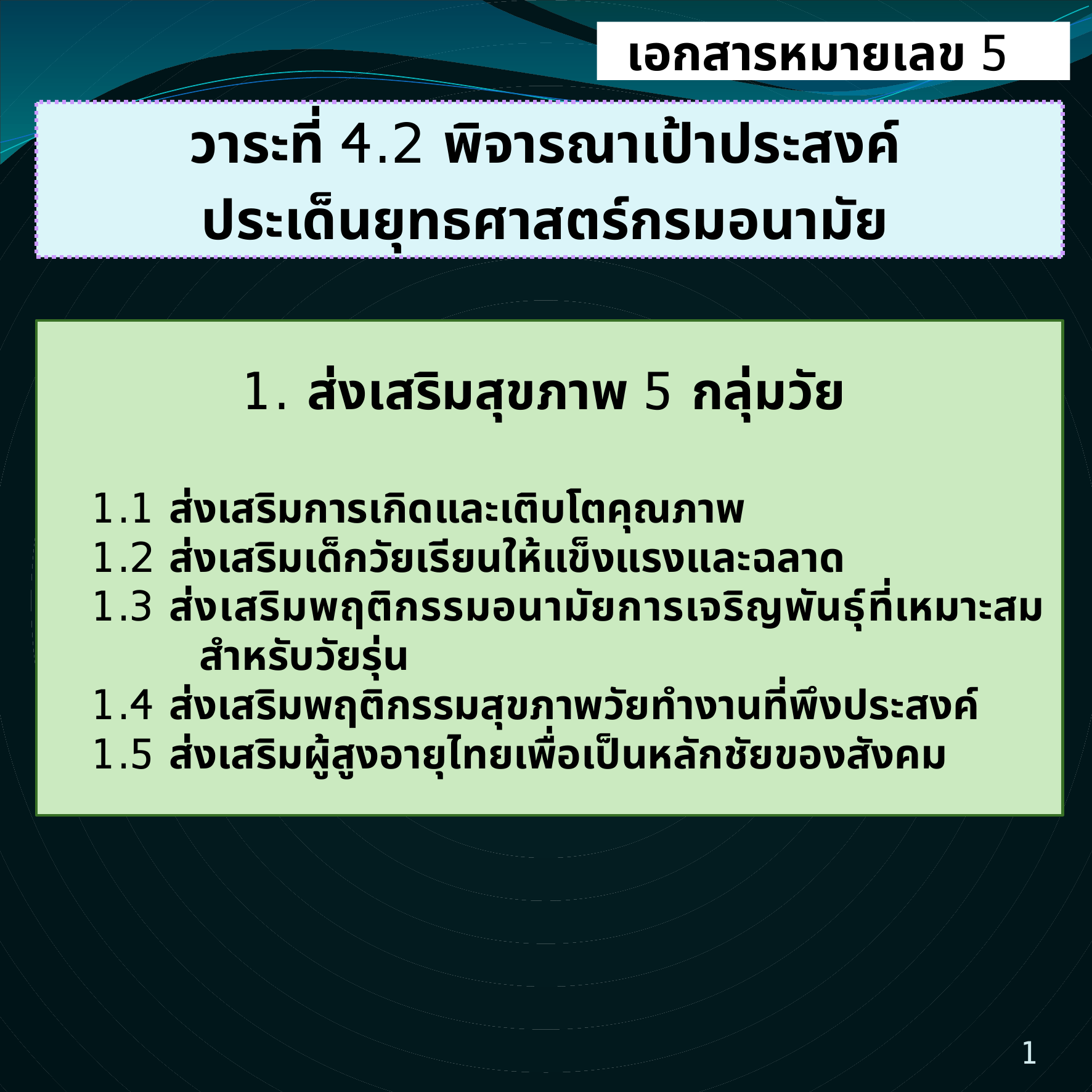

เอกสารหมายเลข 5
วาระที่ 4.2 พิจารณาเป้าประสงค์
ประเด็นยุทธศาสตร์กรมอนามัย
ส่งเสริมสุขภาพ 5 กลุ่มวัย

1.1 ส่งเสริมการเกิดและเติบโตคุณภาพ
1.2 ส่งเสริมเด็กวัยเรียนให้แข็งแรงและฉลาด
1.3 ส่งเสริมพฤติกรรมอนามัยการเจริญพันธุ์ที่เหมาะสมสำหรับวัยรุ่น
1.4 ส่งเสริมพฤติกรรมสุขภาพวัยทำงานที่พึงประสงค์
1.5 ส่งเสริมผู้สูงอายุไทยเพื่อเป็นหลักชัยของสังคม
1